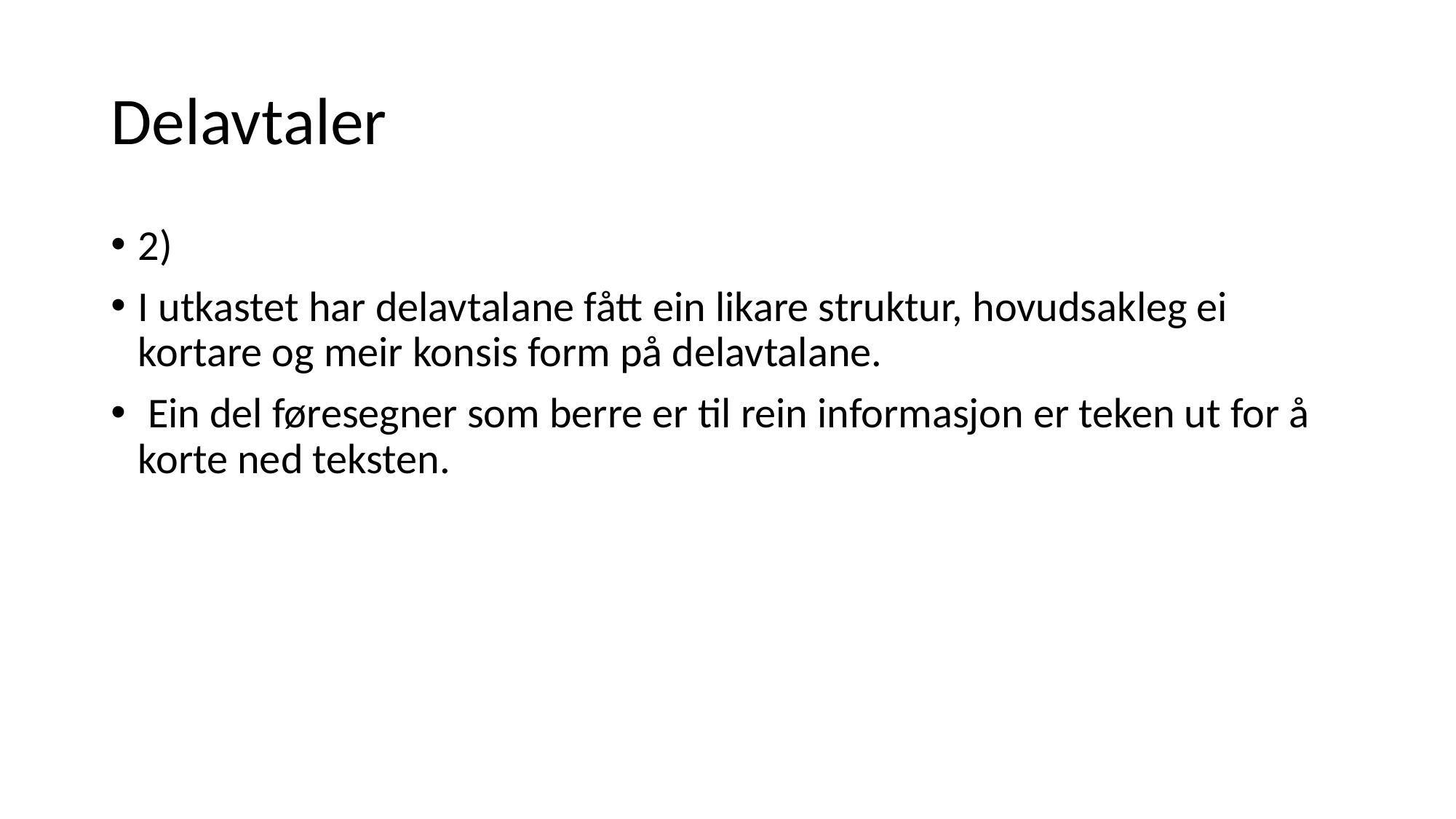

# Delavtaler
2)
I utkastet har delavtalane fått ein likare struktur, hovudsakleg ei kortare og meir konsis form på delavtalane.
 Ein del føresegner som berre er til rein informasjon er teken ut for å korte ned teksten.